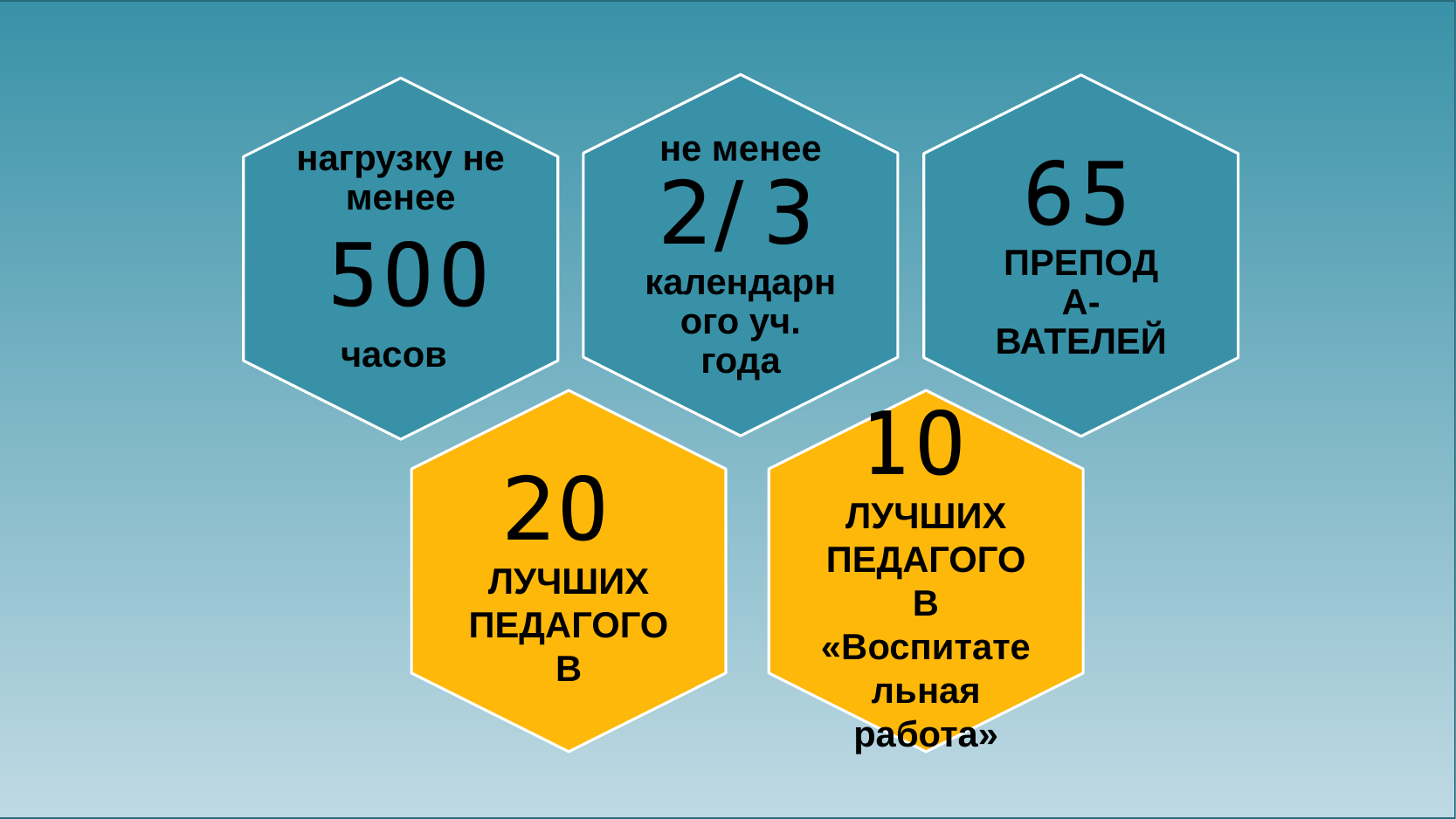

не менее 2/3 календарного уч. года
65 ПРЕПОДА-ВАТЕЛЕЙ
нагрузку не менее
 500 часов
20
ЛУЧШИХ ПЕДАГОГОВ
10
ЛУЧШИХ ПЕДАГОГОВ
«Воспитательная работа»